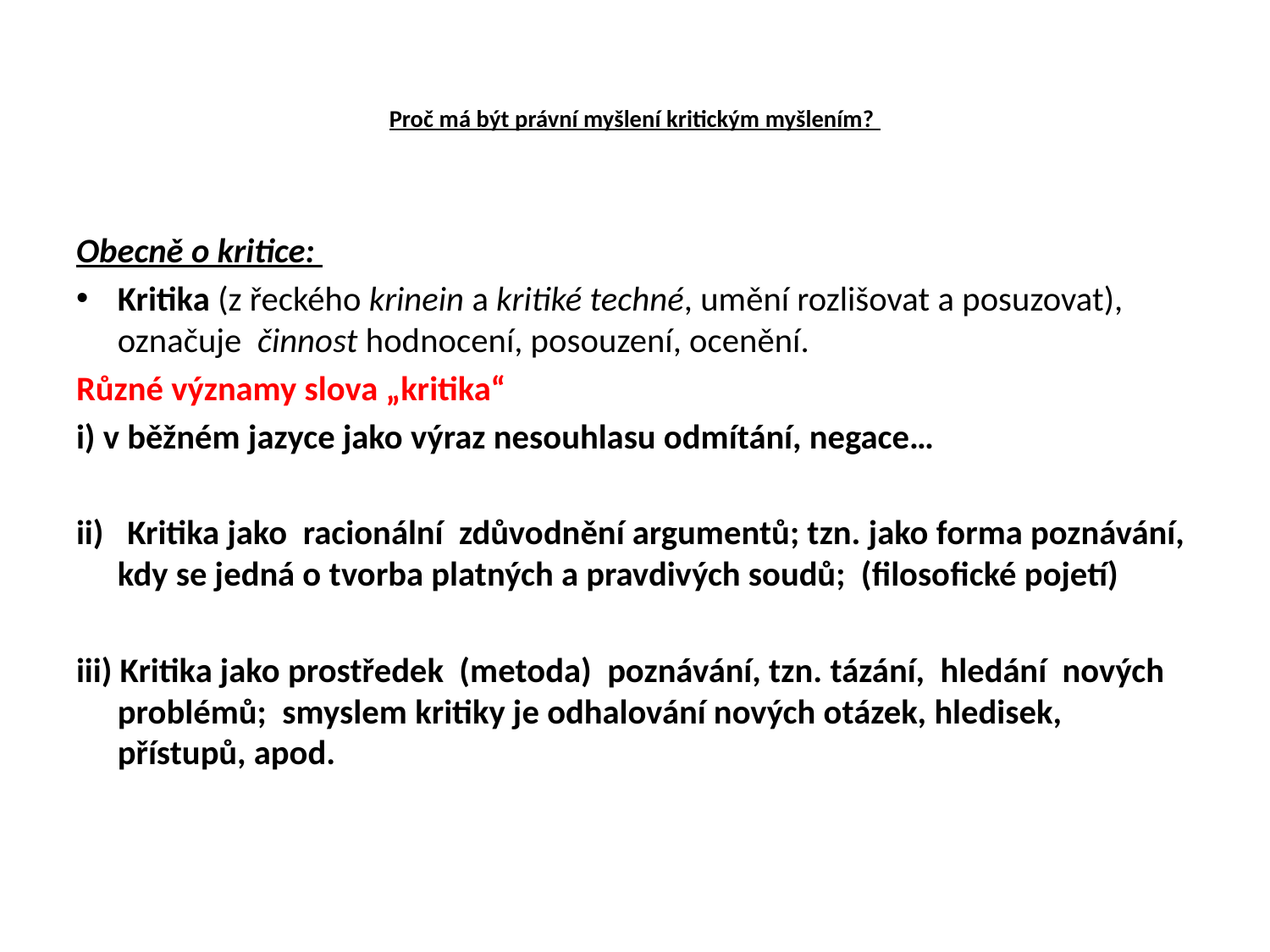

# Proč má být právní myšlení kritickým myšlením?
Obecně o kritice:
Kritika (z řeckého krinein a kritiké techné, umění rozlišovat a posuzovat), označuje  činnost hodnocení, posouzení, ocenění.
Různé významy slova „kritika“
i) v běžném jazyce jako výraz nesouhlasu odmítání, negace…

ii)   Kritika jako  racionální  zdůvodnění argumentů; tzn. jako forma poznávání, kdy se jedná o tvorba platných a pravdivých soudů;  (filosofické pojetí)

iii) Kritika jako prostředek  (metoda)  poznávání, tzn. tázání,  hledání  nových problémů;  smyslem kritiky je odhalování nových otázek, hledisek, přístupů, apod.